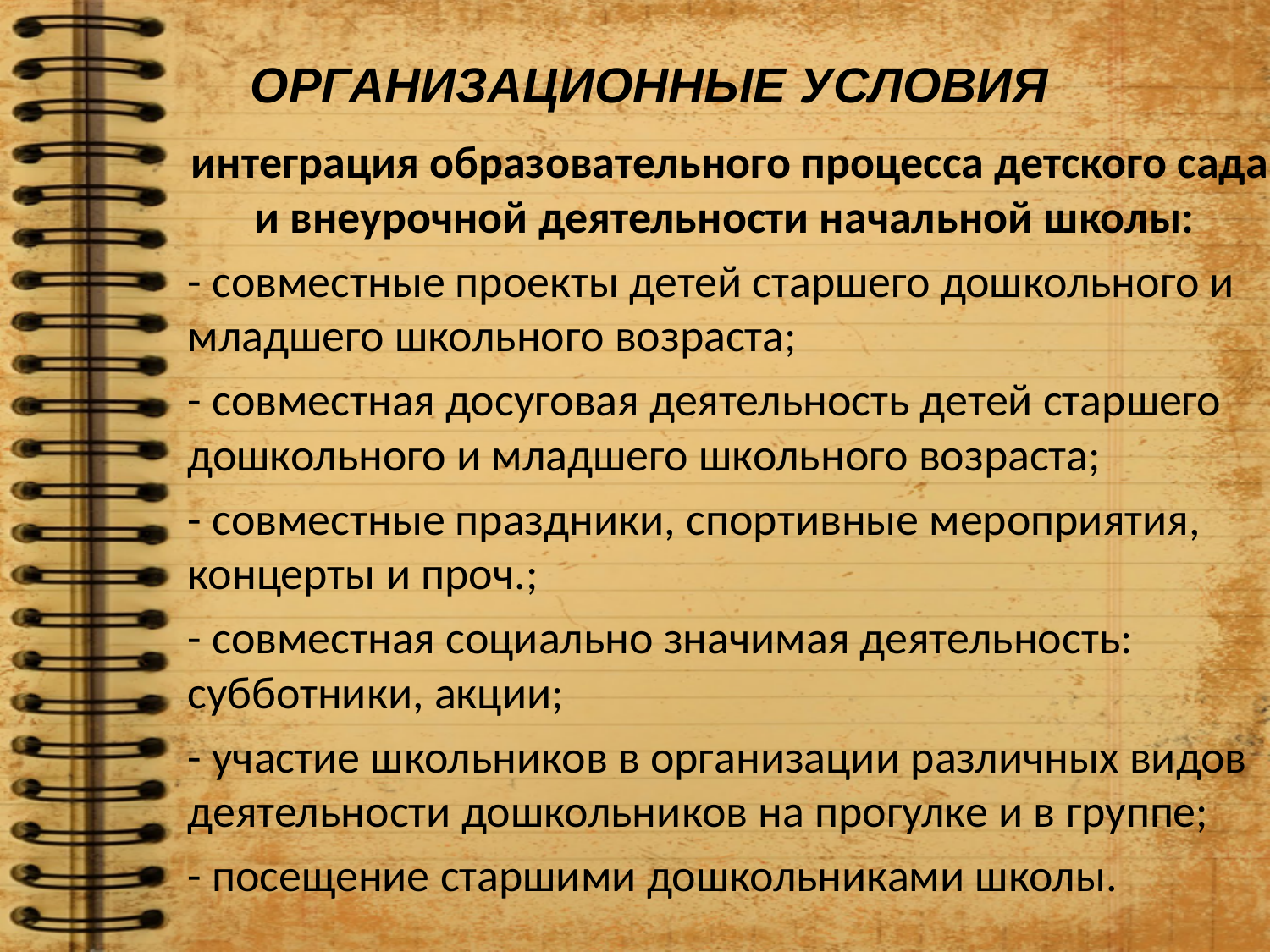

# ОРГАНИЗАЦИОННЫЕ УСЛОВИЯ
интеграция образовательного процесса детского сада и внеурочной деятельности начальной школы:
- совместные проекты детей старшего дошкольного и младшего школьного возраста;
- совместная досуговая деятельность детей старшего дошкольного и младшего школьного возраста;
- совместные праздники, спортивные мероприятия, концерты и проч.;
- совместная социально значимая деятельность: субботники, акции;
- участие школьников в организации различных видов деятельности дошкольников на прогулке и в группе;
- посещение старшими дошкольниками школы.